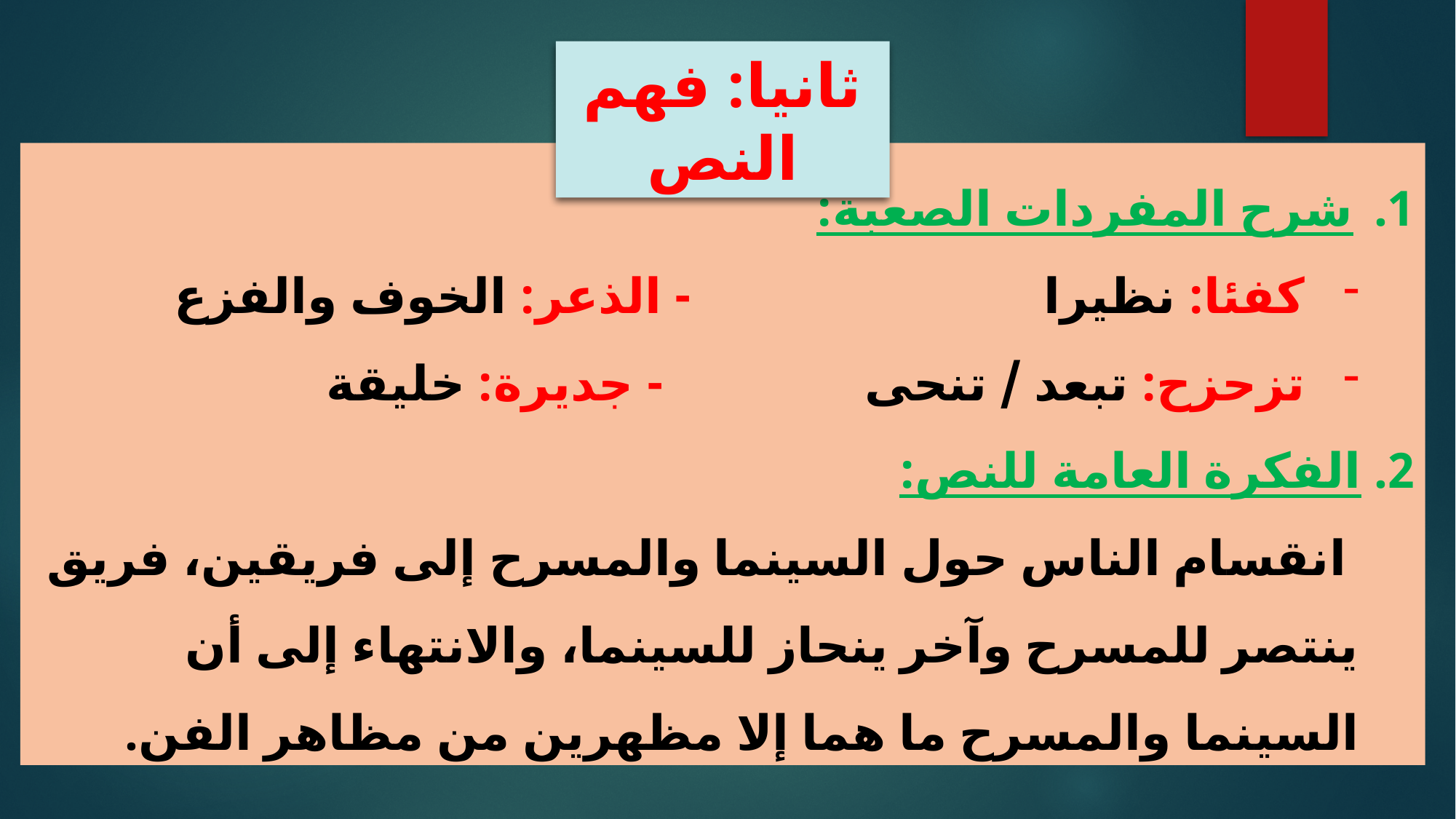

ثانيا: فهم النص
شرح المفردات الصعبة:
كفئا: نظيرا                            - الذعر: الخوف والفزع
تزحزح: تبعد / تنحى                - جديرة: خليقة
2. الفكرة العامة للنص:
 انقسام الناس حول السينما والمسرح إلى فريقين، فريق ينتصر للمسرح وآخر ينحاز للسينما، والانتهاء إلى أن السينما والمسرح ما هما إلا مظهرين من مظاهر الفن.